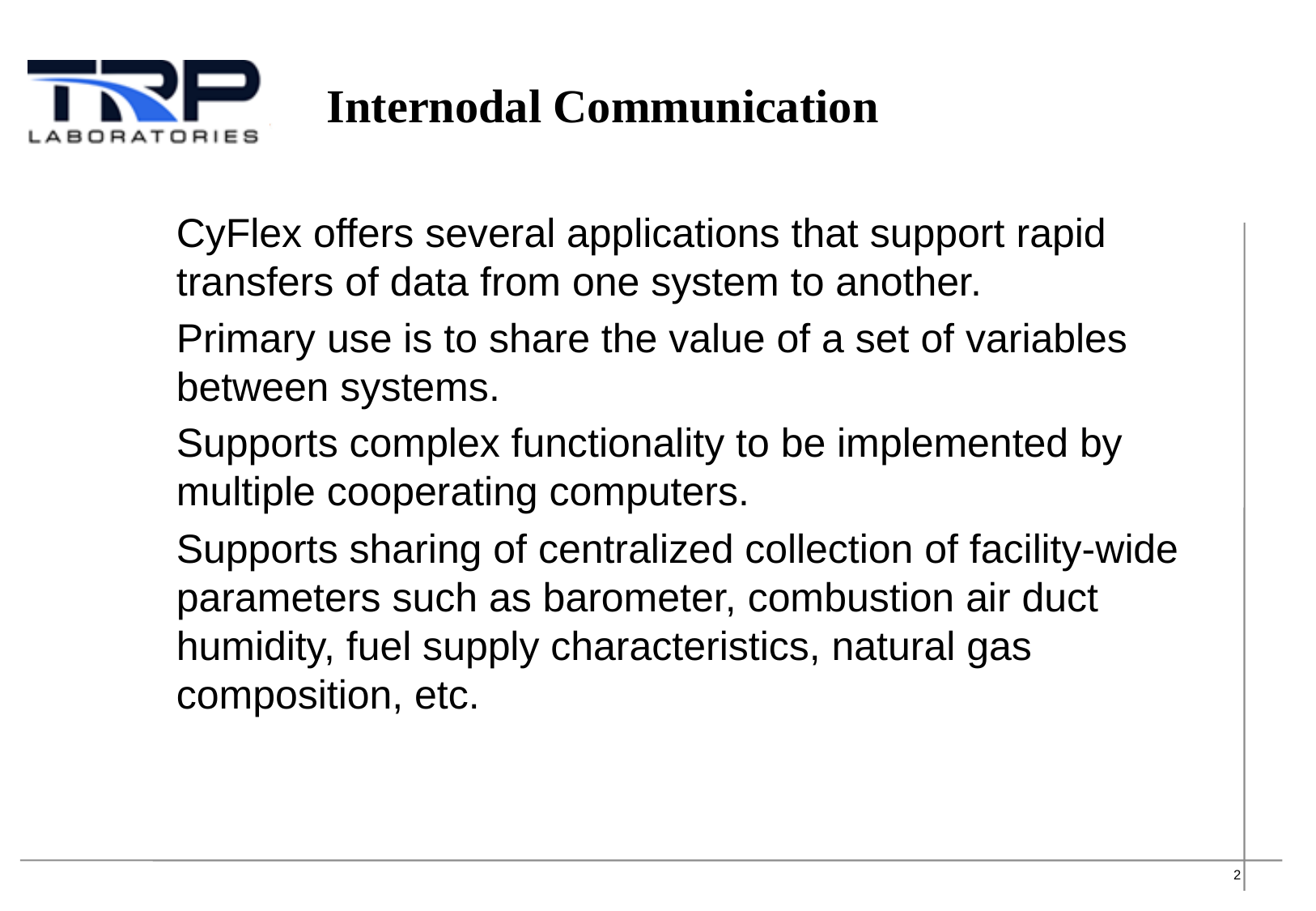

Internodal Communication

CyFlex offers several applications that support rapid transfers of data from one system to another.
Primary use is to share the value of a set of variables between systems.
Supports complex functionality to be implemented by multiple cooperating computers.
Supports sharing of centralized collection of facility-wide parameters such as barometer, combustion air duct humidity, fuel supply characteristics, natural gas composition, etc.